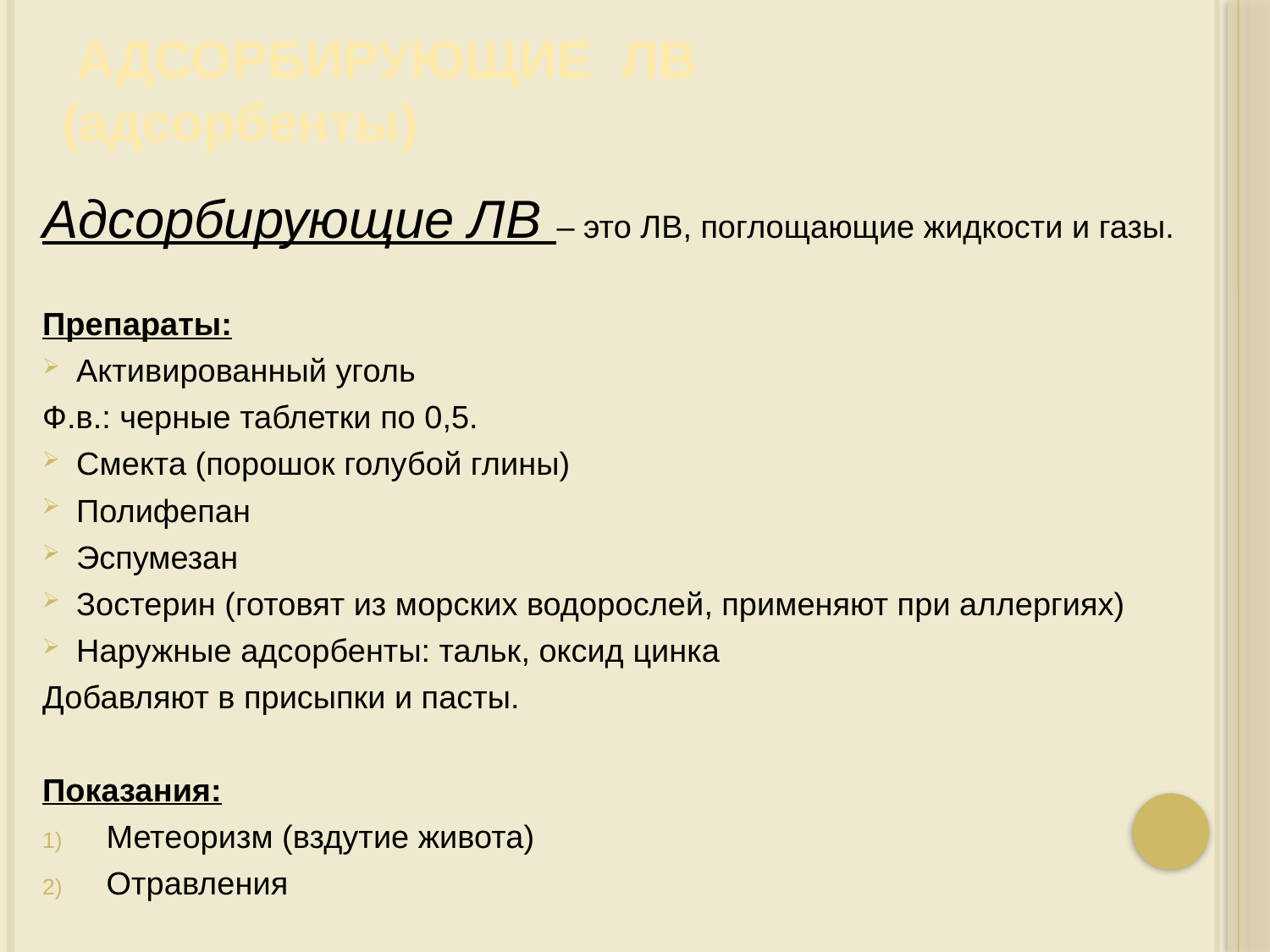

# АДСОРБИРУЮЩИЕ  ЛВ (адсорбенты)
Адсорбирующие ЛВ – это ЛВ, поглощающие жидкости и газы.

Препараты:
Активированный уголь
Ф.в.: черные таблетки по 0,5.
Смекта (порошок голубой глины)
Полифепан
Эспумезан
Зостерин (готовят из морских водорослей, применяют при аллергиях)
Наружные адсорбенты: тальк, оксид цинка
Добавляют в присыпки и пасты.

Показания:
Метеоризм (вздутие живота)
Отравления